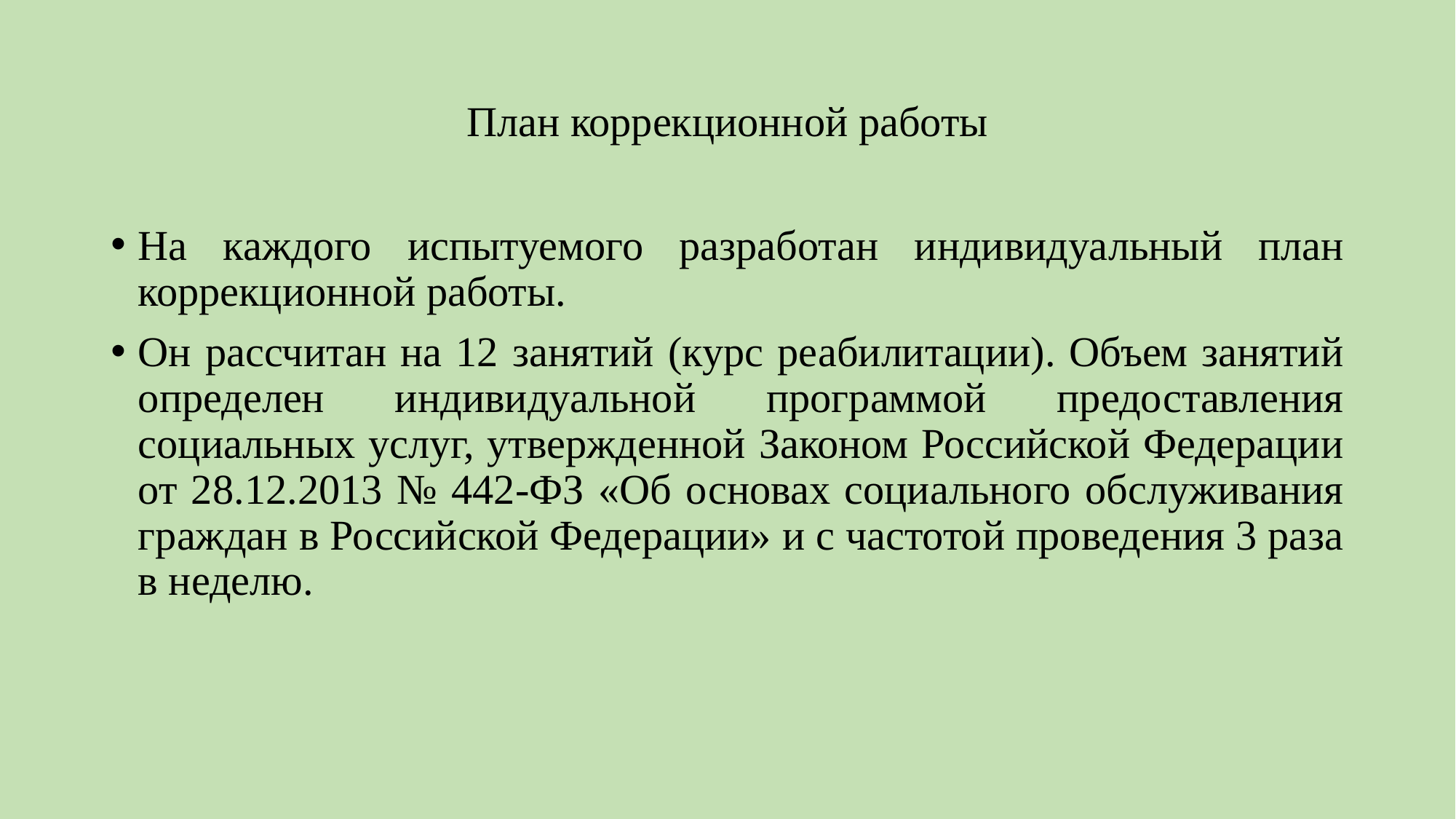

# План коррекционной работы
На каждого испытуемого разработан индивидуальный план коррекционной работы.
Он рассчитан на 12 занятий (курс реабилитации). Объем занятий определен индивидуальной программой предоставления социальных услуг, утвержденной Законом Российской Федерации от 28.12.2013 № 442-ФЗ «Об основах социального обслуживания граждан в Российской Федерации» и с частотой проведения 3 раза в неделю.